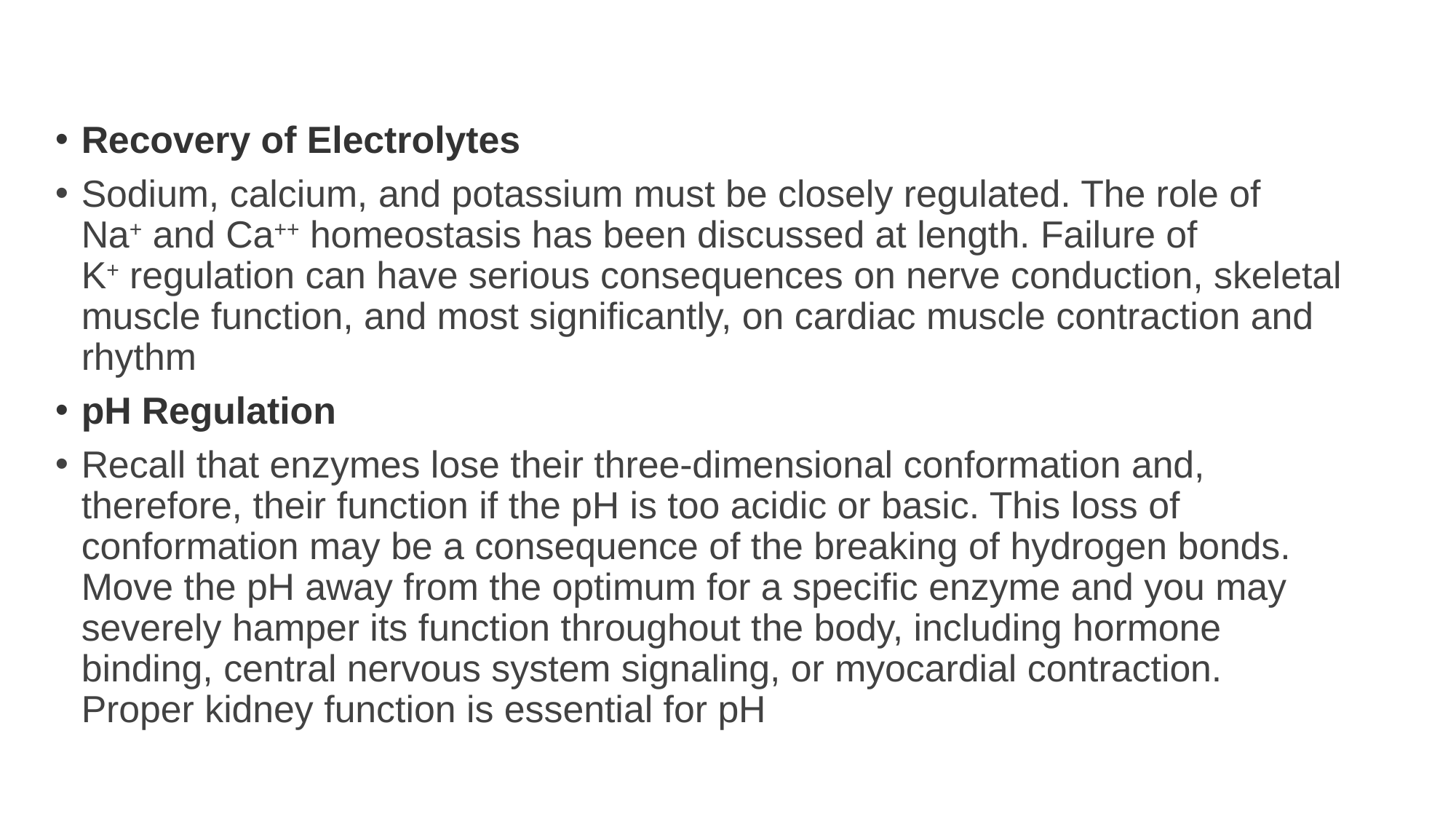

#
Recovery of Electrolytes
Sodium, calcium, and potassium must be closely regulated. The role of Na+ and Ca++ homeostasis has been discussed at length. Failure of K+ regulation can have serious consequences on nerve conduction, skeletal muscle function, and most significantly, on cardiac muscle contraction and rhythm
pH Regulation
Recall that enzymes lose their three-dimensional conformation and, therefore, their function if the pH is too acidic or basic. This loss of conformation may be a consequence of the breaking of hydrogen bonds. Move the pH away from the optimum for a specific enzyme and you may severely hamper its function throughout the body, including hormone binding, central nervous system signaling, or myocardial contraction. Proper kidney function is essential for pH